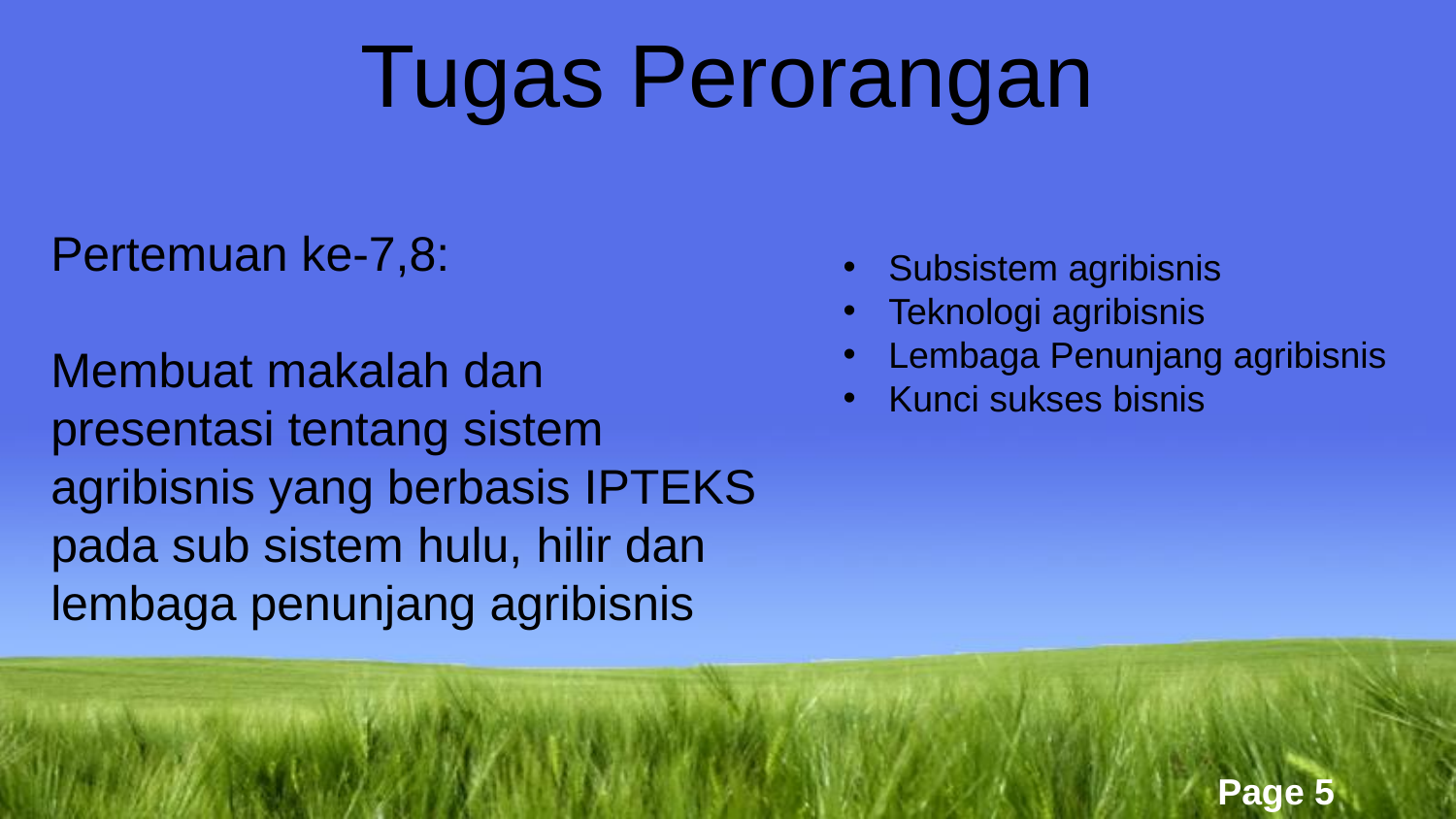

# Tugas Perorangan
Pertemuan ke-7,8:

Membuat makalah dan presentasi tentang sistem  agribisnis yang berbasis IPTEKS pada sub sistem hulu, hilir dan lembaga penunjang agribisnis
Subsistem agribisnis
Teknologi agribisnis
Lembaga Penunjang agribisnis
Kunci sukses bisnis